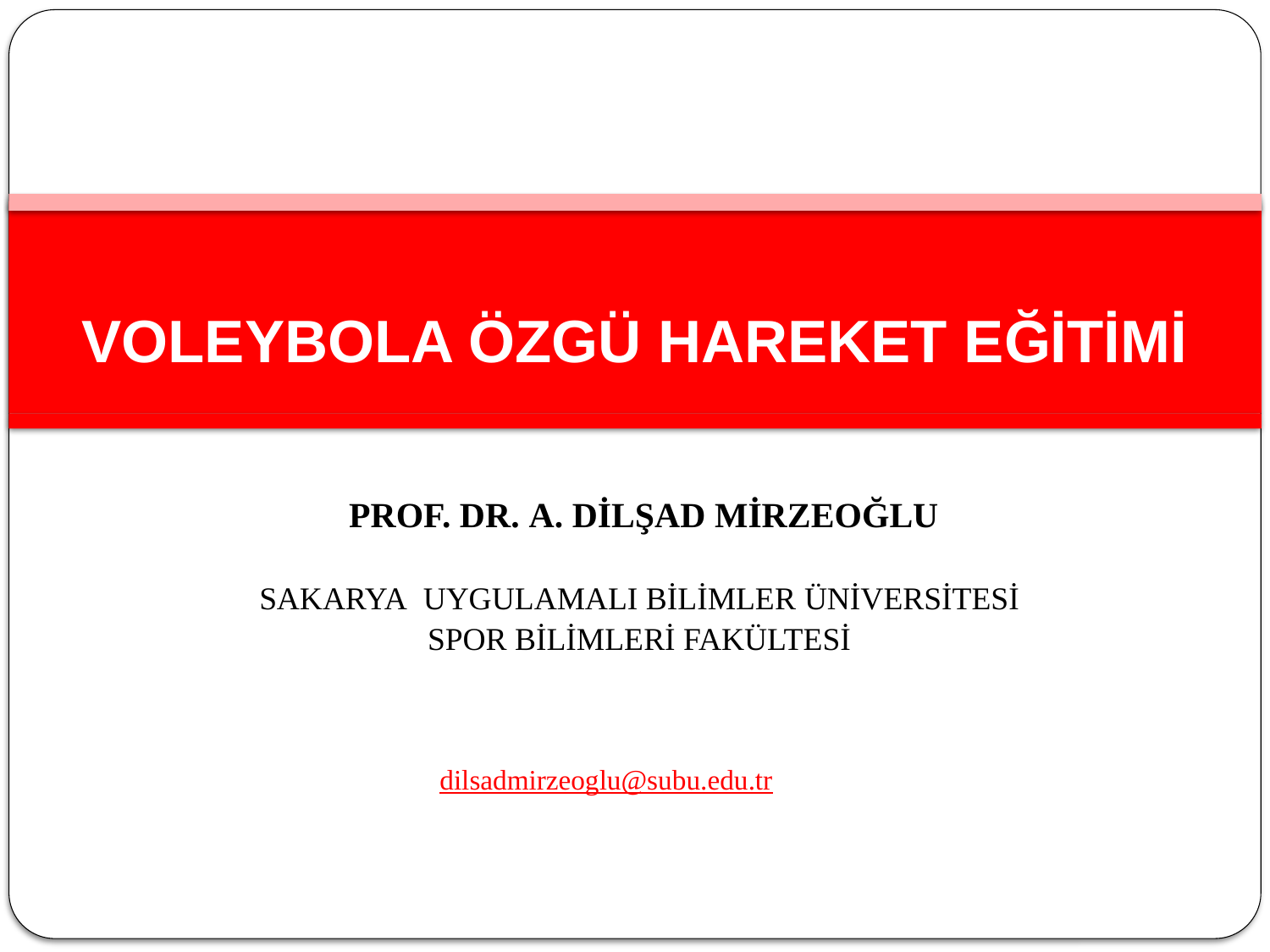

# VOLEYBOLA ÖZGÜ HAREKET EĞİTİMİ
 PROF. DR. A. DİLŞAD MİRZEOĞLU

SAKARYA  UYGULAMALI BİLİMLER ÜNİVERSİTESİ
SPOR BİLİMLERİ FAKÜLTESİ

dilsadmirzeoglu@subu.edu.tr